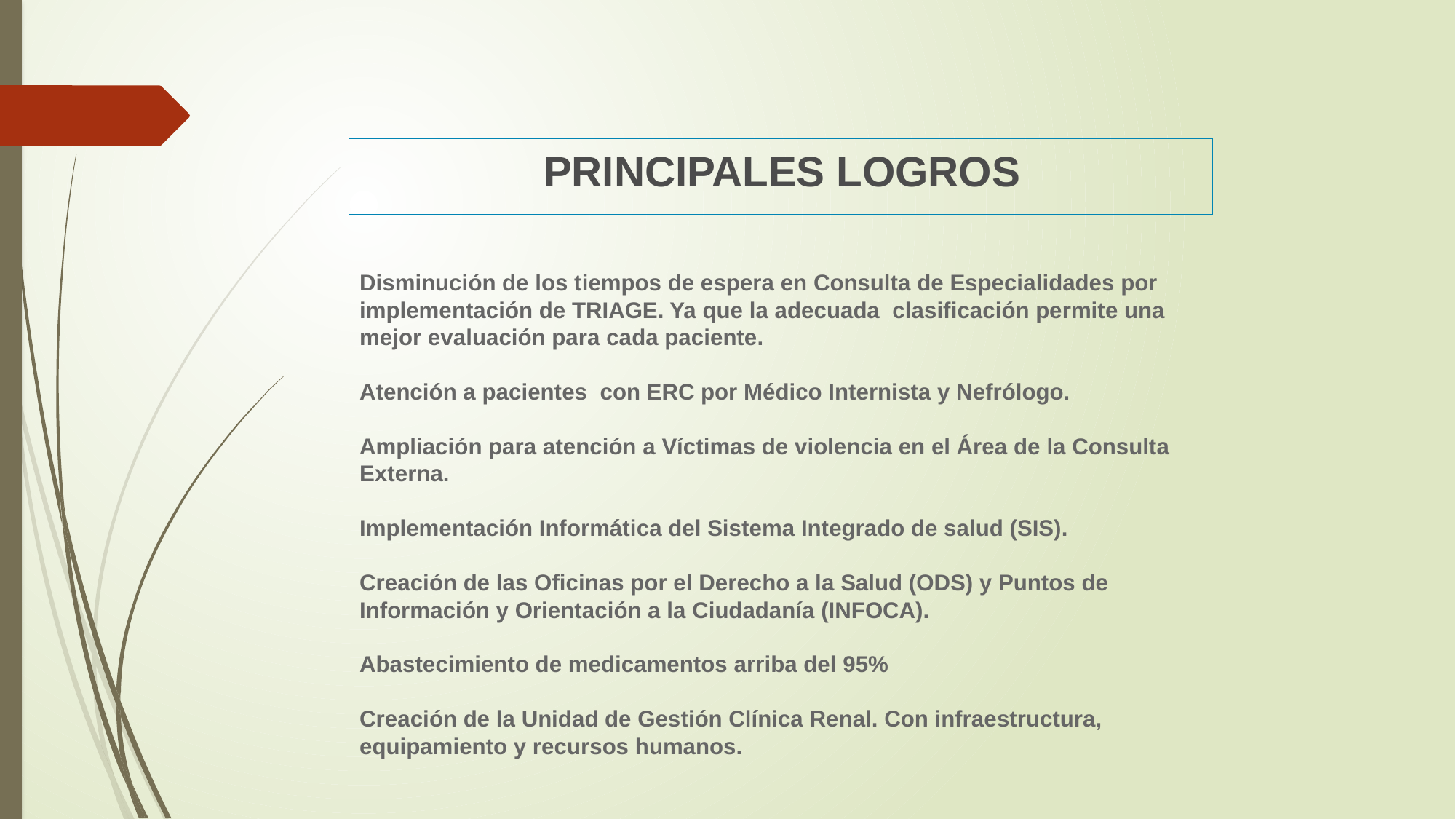

PRINCIPALES LOGROS

Disminución de los tiempos de espera en Consulta de Especialidades por implementación de TRIAGE. Ya que la adecuada  clasificación permite una mejor evaluación para cada paciente.

Atención a pacientes  con ERC por Médico Internista y Nefrólogo.

Ampliación para atención a Víctimas de violencia en el Área de la Consulta Externa.

Implementación Informática del Sistema Integrado de salud (SIS).

Creación de las Oficinas por el Derecho a la Salud (ODS) y Puntos de Información y Orientación a la Ciudadanía (INFOCA).

Abastecimiento de medicamentos arriba del 95%

Creación de la Unidad de Gestión Clínica Renal. Con infraestructura, equipamiento y recursos humanos.